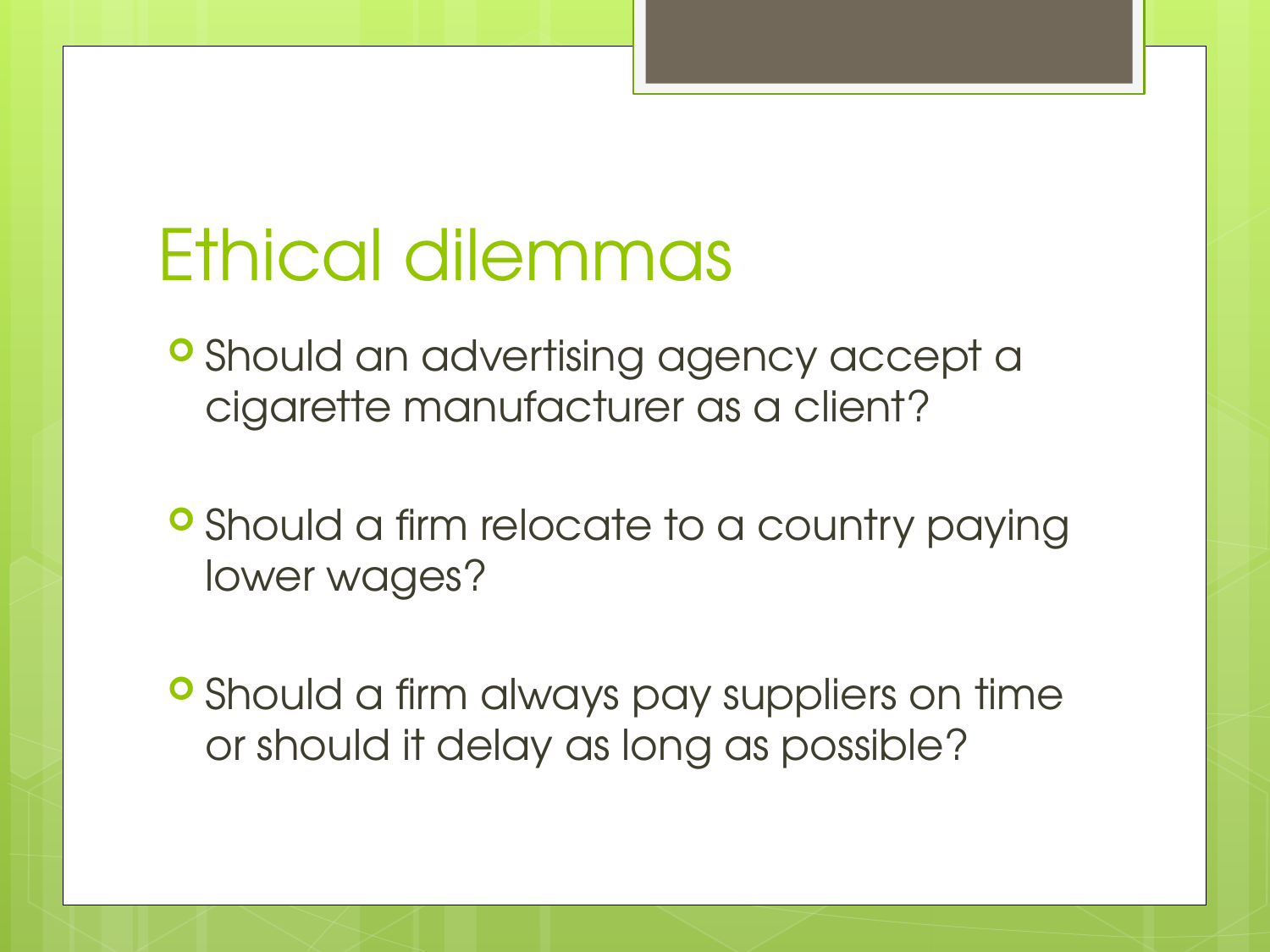

# Ethical dilemmas
Should an advertising agency accept a cigarette manufacturer as a client?

Should a firm relocate to a country paying lower wages?

Should a firm always pay suppliers on time or should it delay as long as possible?